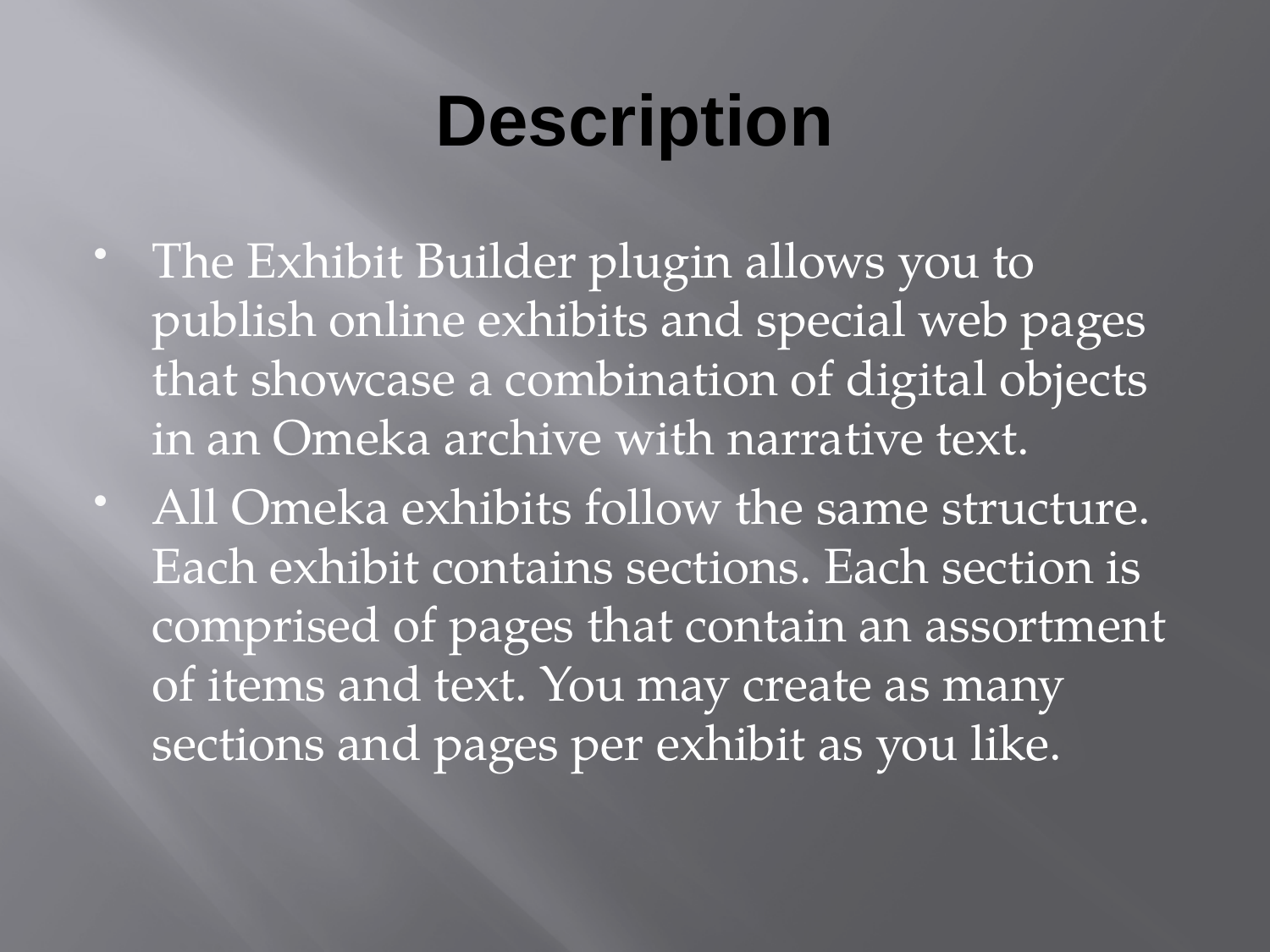

# Description
The Exhibit Builder plugin allows you to publish online exhibits and special web pages that showcase a combination of digital objects in an Omeka archive with narrative text.
All Omeka exhibits follow the same structure. Each exhibit contains sections. Each section is comprised of pages that contain an assortment of items and text. You may create as many sections and pages per exhibit as you like.